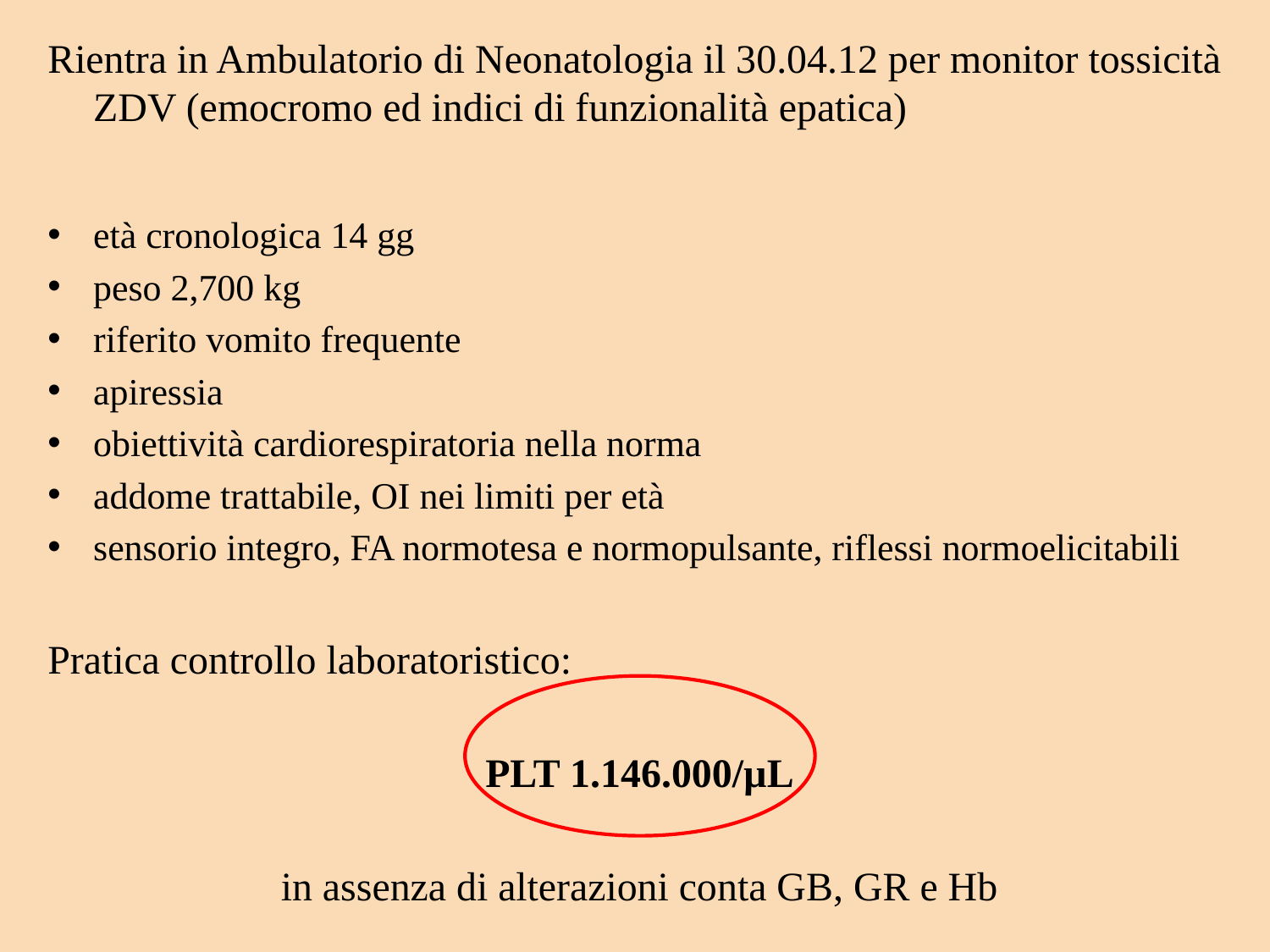

Rientra in Ambulatorio di Neonatologia il 30.04.12 per monitor tossicità ZDV (emocromo ed indici di funzionalità epatica)

età cronologica 14 gg
peso 2,700 kg
riferito vomito frequente
apiressia
obiettività cardiorespiratoria nella norma
addome trattabile, OI nei limiti per età
sensorio integro, FA normotesa e normopulsante, riflessi normoelicitabili

Pratica controllo laboratoristico:

PLT 1.146.000/µL

in assenza di alterazioni conta GB, GR e Hb